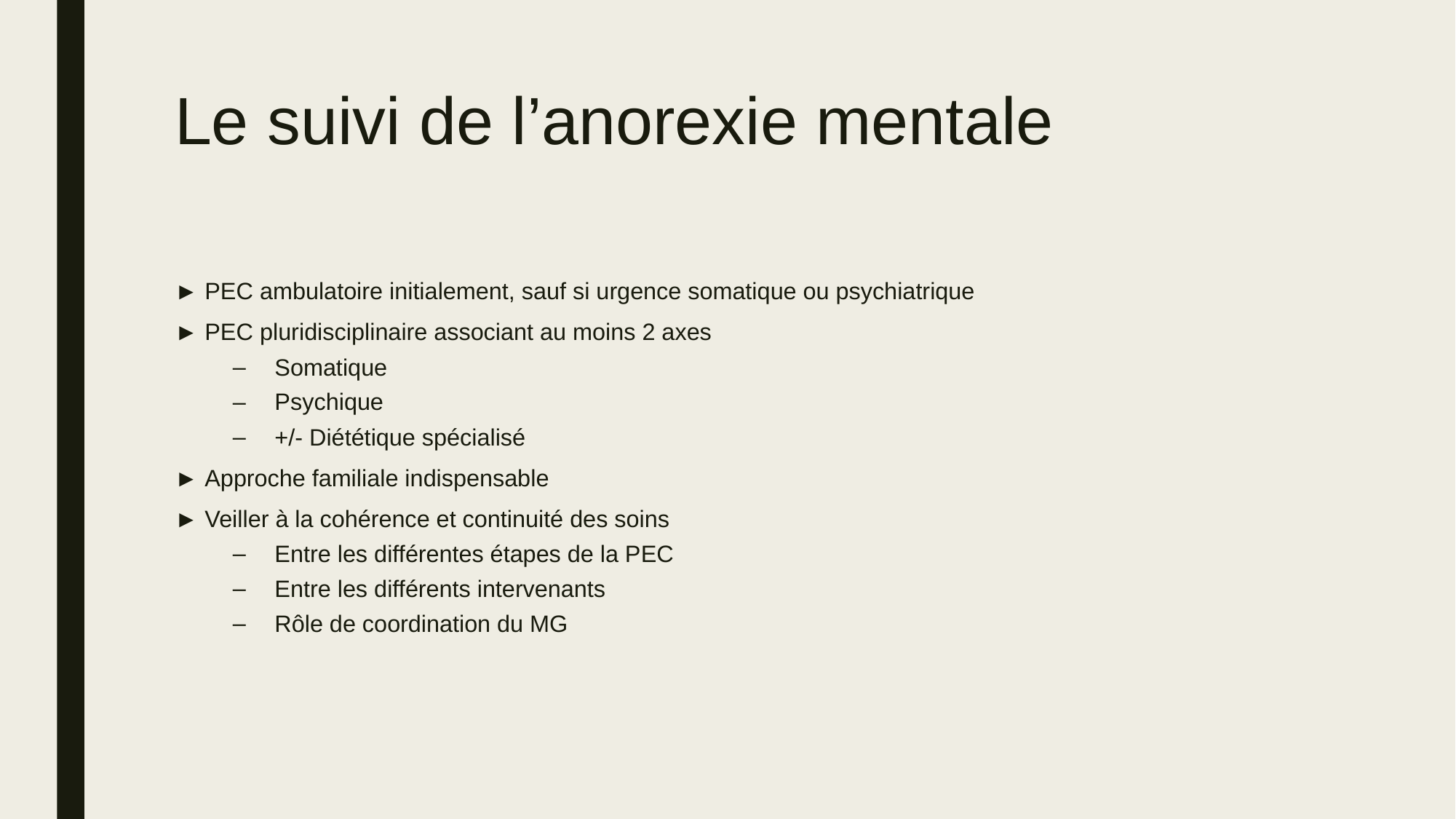

# Le suivi de l’anorexie mentale
► PEC ambulatoire initialement, sauf si urgence somatique ou psychiatrique
► PEC pluridisciplinaire associant au moins 2 axes
Somatique
Psychique
+/- Diététique spécialisé
► Approche familiale indispensable
► Veiller à la cohérence et continuité des soins
Entre les différentes étapes de la PEC
Entre les différents intervenants
Rôle de coordination du MG